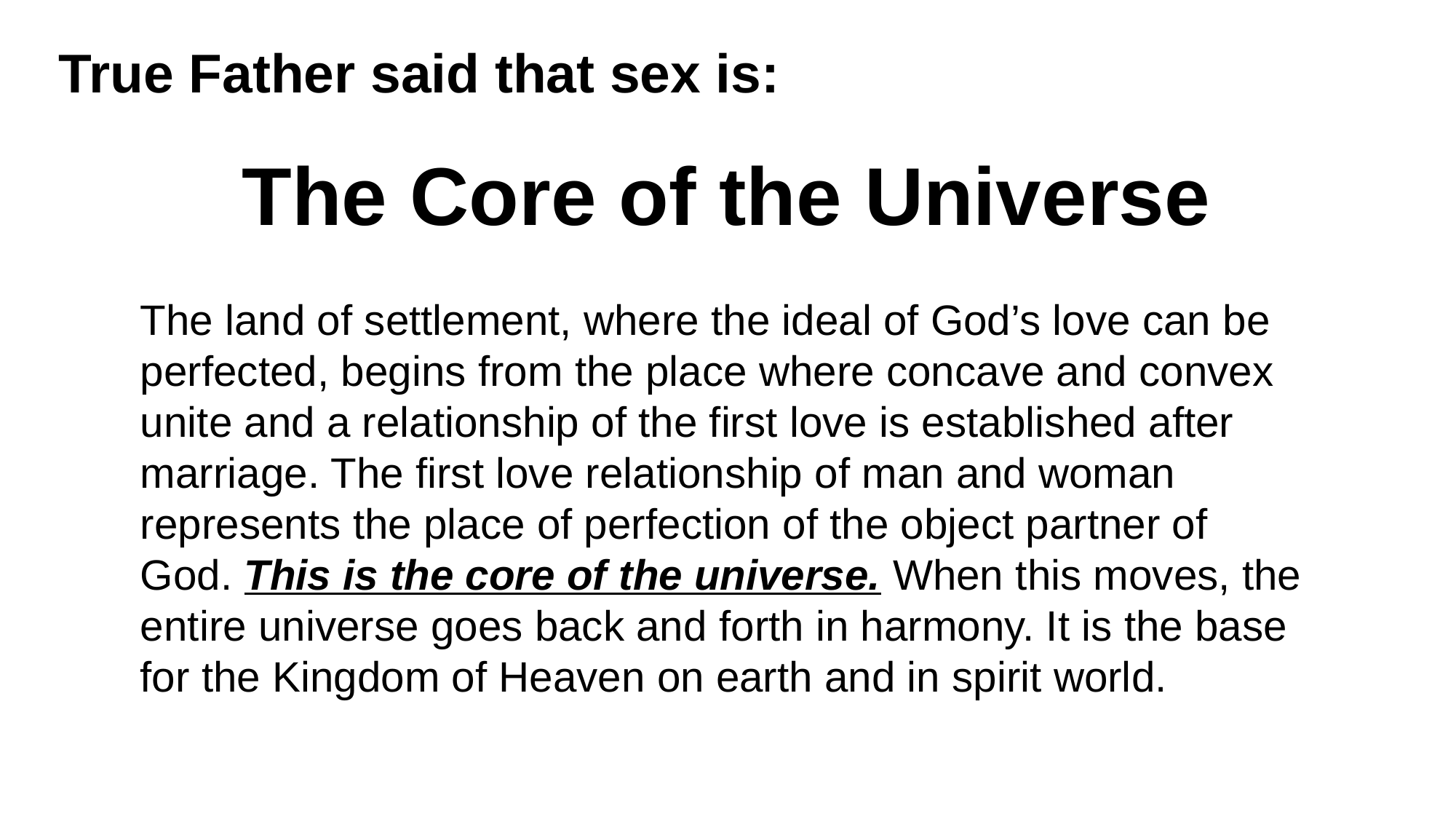

True Father said that sex is:
The Core of the Universe
The land of settlement, where the ideal of God’s love can be perfected, begins from the place where concave and convex unite and a relationship of the first love is established after marriage. The first love relationship of man and woman represents the place of perfection of the object partner of God. This is the core of the universe. When this moves, the entire universe goes back and forth in harmony. It is the base for the Kingdom of Heaven on earth and in spirit world.